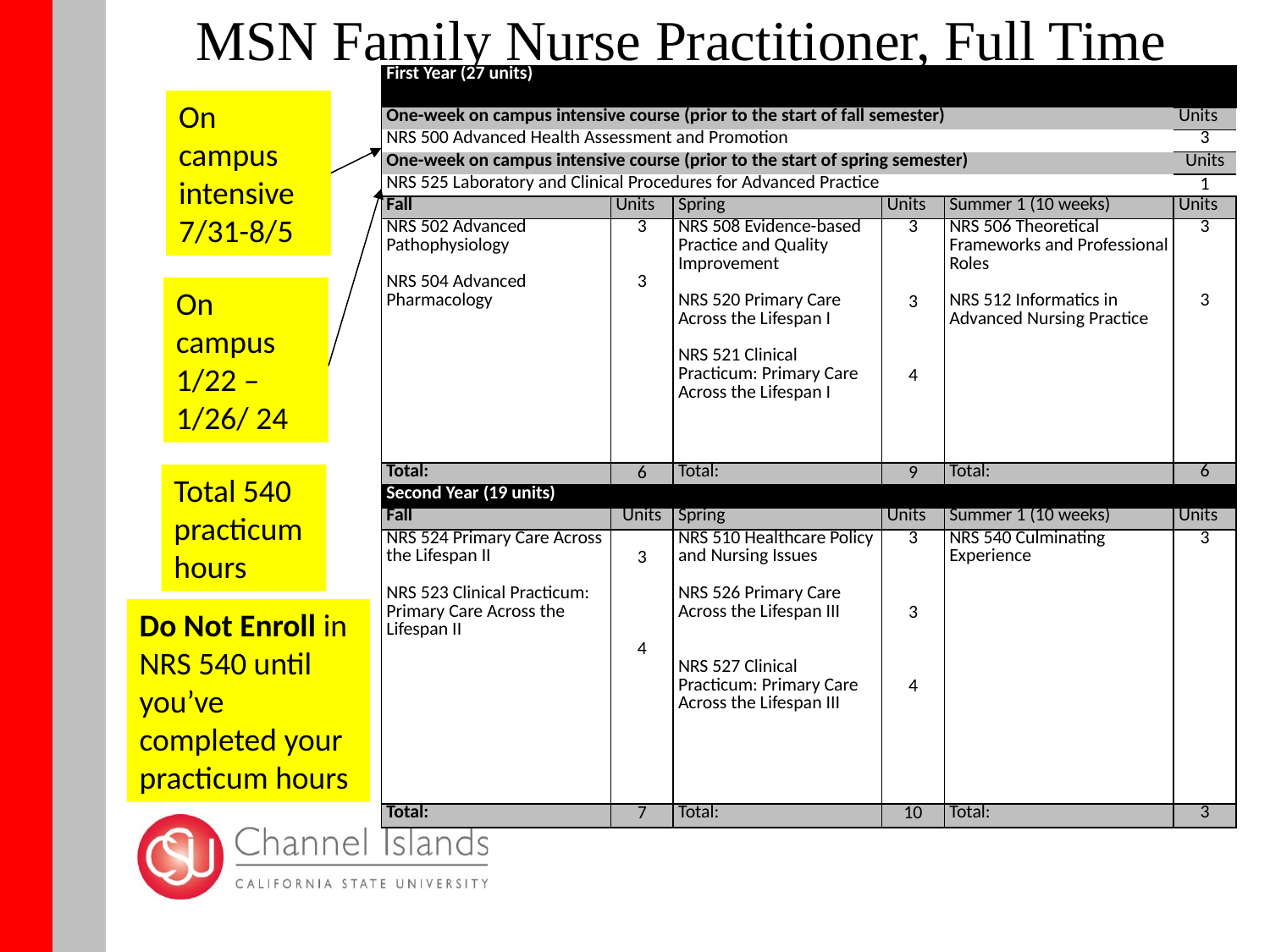

# MSN Family Nurse Practitioner, Full Time
| First Year (27 units) |  |  |  |  |  |
| --- | --- | --- | --- | --- | --- |
| One-week on campus intensive course (prior to the start of fall semester) |  |  |  |  | Units |
| NRS 500 Advanced Health Assessment and Promotion |  |  |  |  | 3 |
| One-week on campus intensive course (prior to the start of spring semester) |  |  |  |  | Units |
| NRS 525 Laboratory and Clinical Procedures for Advanced Practice |  |  |  |  | 1 |
| Fall | Units | Spring | Units | Summer 1 (10 weeks) | Units |
| NRS 502 Advanced Pathophysiology   NRS 504 Advanced Pharmacology | 3     3 | NRS 508 Evidence-based Practice and Quality Improvement   NRS 520 Primary Care Across the Lifespan I   NRS 521 Clinical Practicum: Primary Care Across the Lifespan I | 3       3       4 | NRS 506 Theoretical Frameworks and Professional Roles   NRS 512 Informatics in Advanced Nursing Practice | 3       3 |
| Total: | 6 | Total: | 9 | Total: | 6 |
| Second Year (19 units) |  |  |  |  |  |
| Fall | Units | Spring | Units | Summer 1 (10 weeks) | Units |
| NRS 524 Primary Care Across the Lifespan II   NRS 523 Clinical Practicum: Primary Care Across the Lifespan II | 3         4 | NRS 510 Healthcare Policy and Nursing Issues   NRS 526 Primary Care Across the Lifespan III     NRS 527 Clinical Practicum: Primary Care Across the Lifespan III | 3       3       4 | NRS 540 Culminating Experience | 3 |
| Total: | 7 | Total: | 10 | Total: | 3 |
On campus intensive 7/31-8/5
On campus 1/22 – 1/26/ 24
Total 540 practicum hours
Do Not Enroll in NRS 540 until you’ve completed your practicum hours